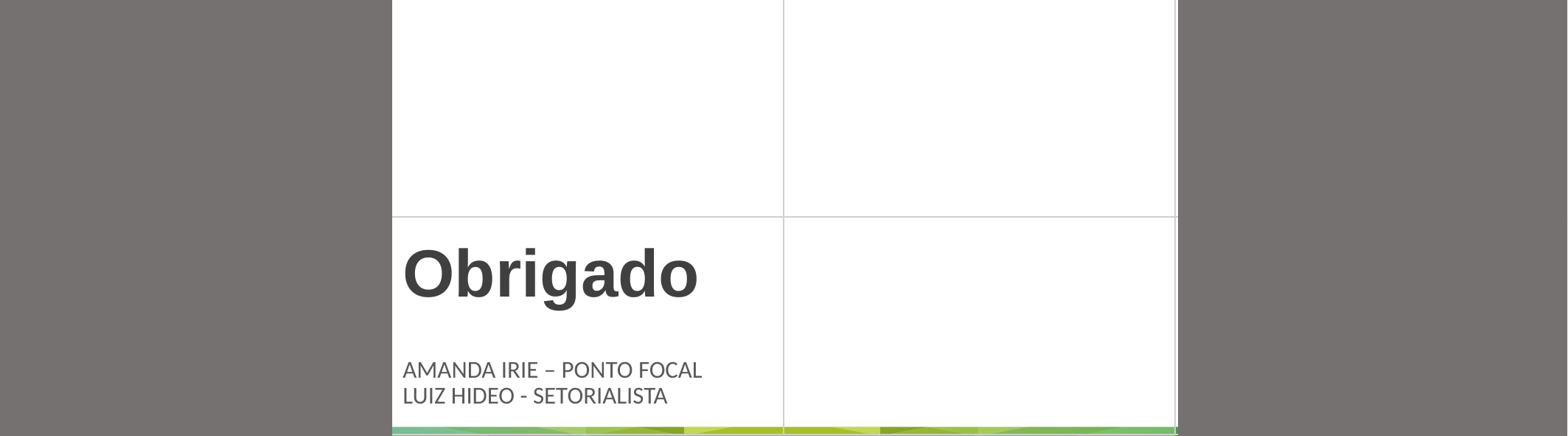

Obrigado

Amanda Irie – Ponto Focal
Luiz Hideo - Setorialista